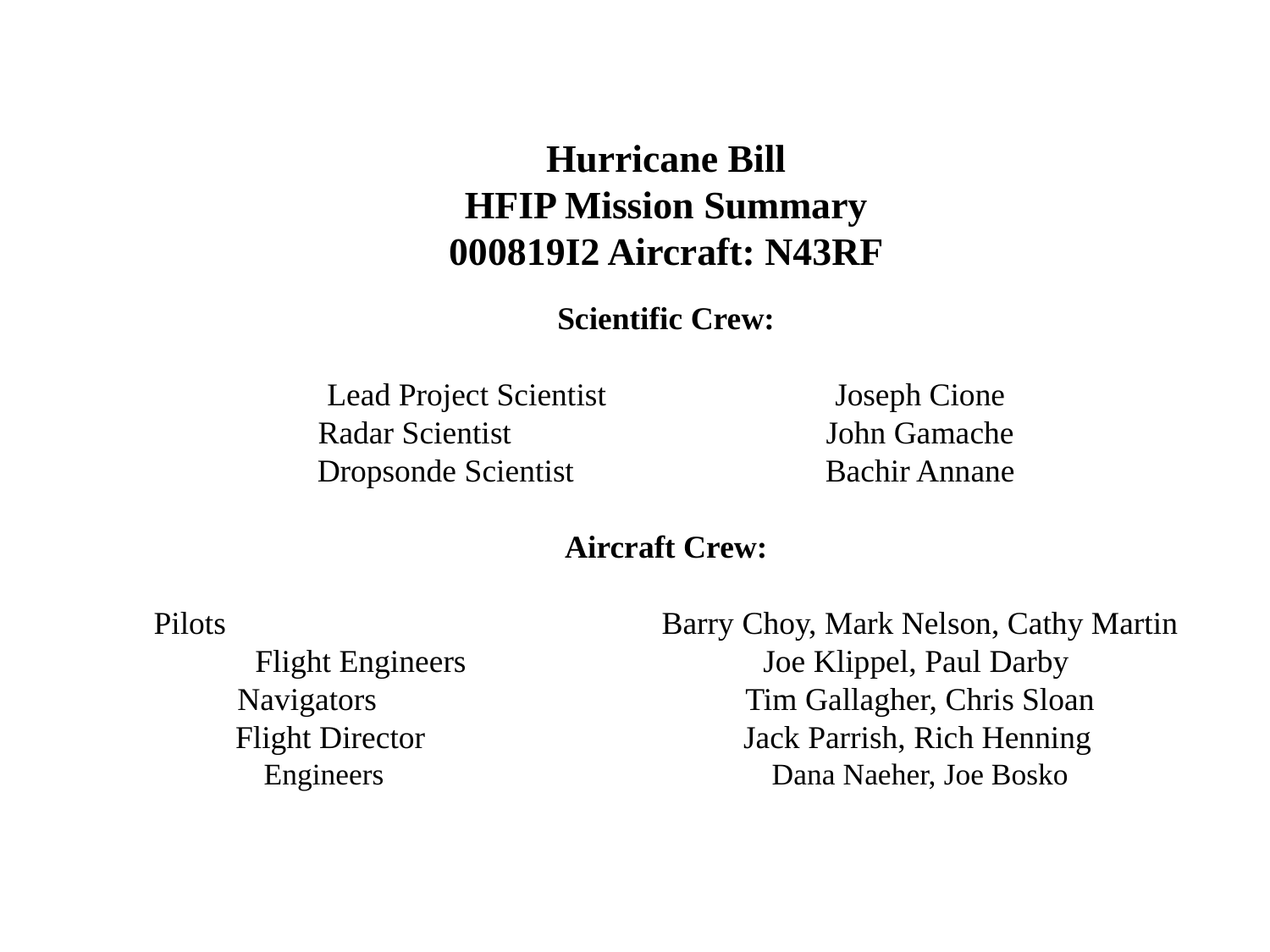

Hurricane Bill
HFIP Mission Summary
000819I2 Aircraft: N43RF

Scientific Crew:

Lead Project Scientist		Joseph Cione
Radar Scientist			John Gamache
Dropsonde Scientist		Bachir Annane

Aircraft Crew:

Pilots				Barry Choy, Mark Nelson, Cathy Martin
Flight Engineers			Joe Klippel, Paul Darby
Navigators			Tim Gallagher, Chris Sloan
Flight Director			Jack Parrish, Rich Henning
Engineers				Dana Naeher, Joe Bosko